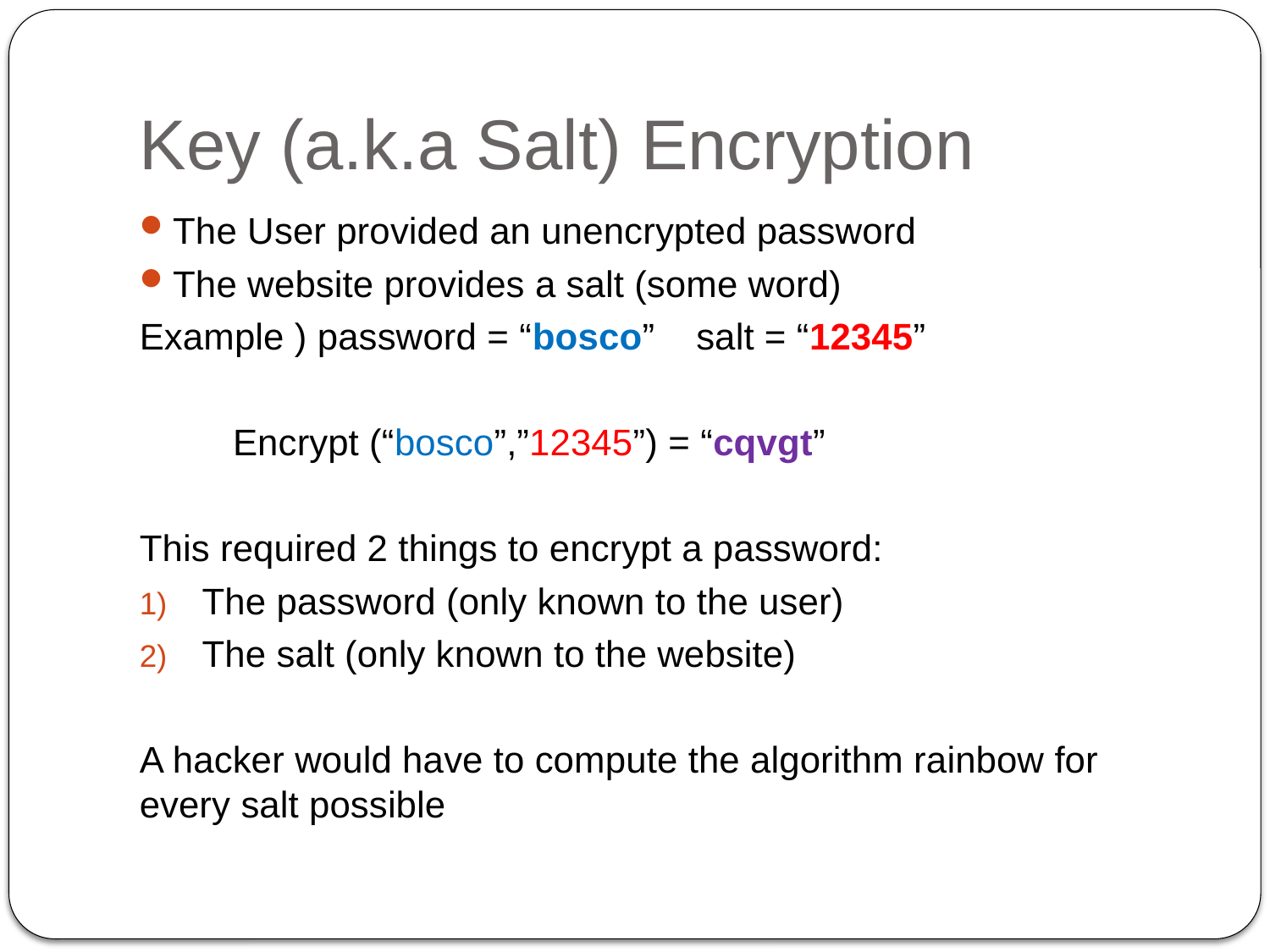

# Key (a.k.a Salt) Encryption
The User provided an unencrypted password
The website provides a salt (some word)
Example ) password = “bosco”    salt = “12345”

         Encrypt (“bosco”,”12345”) = “cqvgt”

This required 2 things to encrypt a password:
The password (only known to the user)
The salt (only known to the website)

A hacker would have to compute the algorithm rainbow for every salt possible